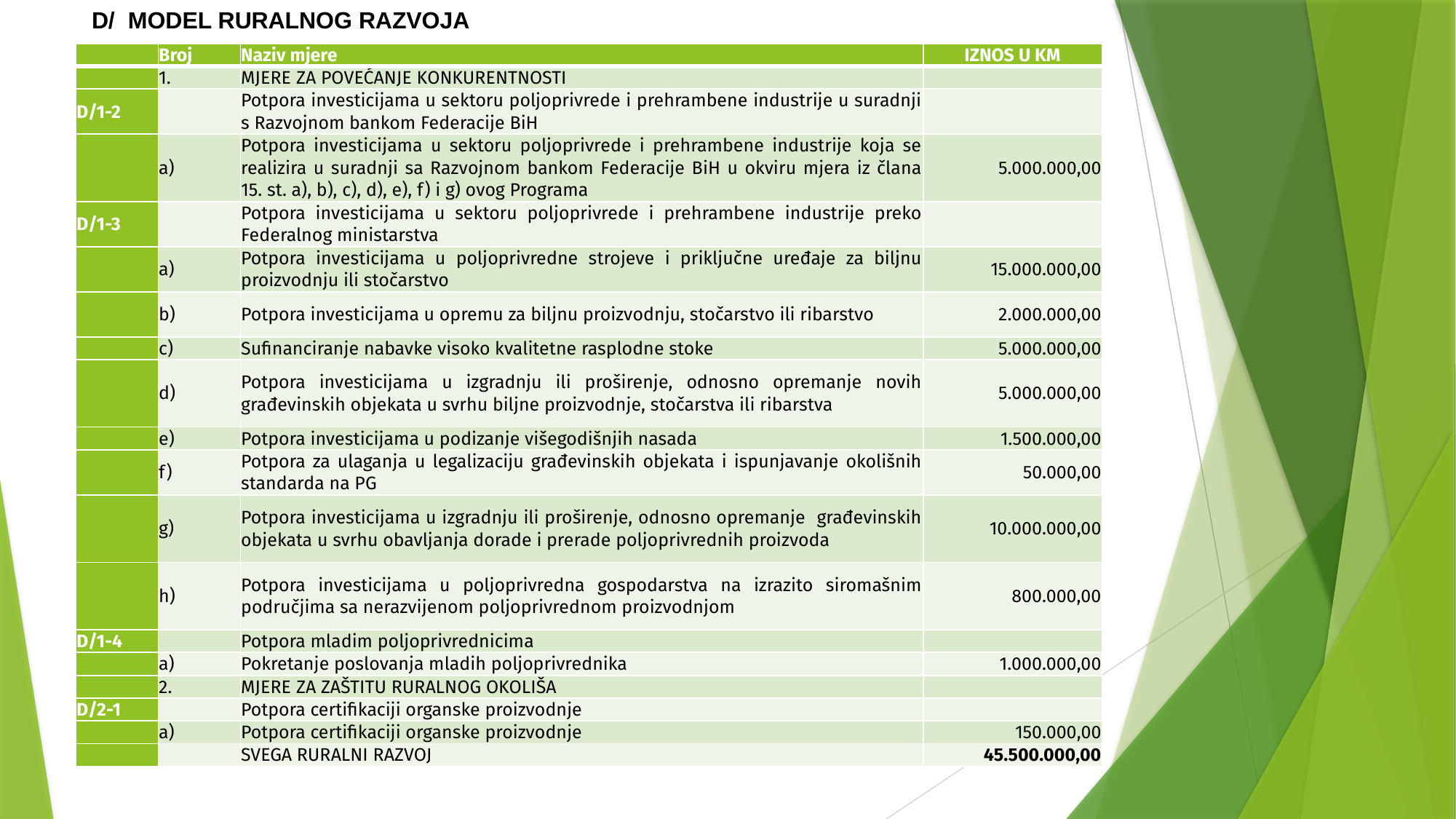

# D/  MODEL RURALNOG RAZVOJA
|  | Broj | Naziv mjere | IZNOS U KM |
| --- | --- | --- | --- |
|  | 1. | MJERE ZA POVEĆANJE KONKURENTNOSTI |  |
| D/1-2 |  | Potpora investicijama u sektoru poljoprivrede i prehrambene industrije u suradnji s Razvojnom bankom Federacije BiH |  |
|  | a) | Potpora investicijama u sektoru poljoprivrede i prehrambene industrije koja se realizira u suradnji sa Razvojnom bankom Federacije BiH u okviru mjera iz člana 15. st. a), b), c), d), e), f) i g) ovog Programa | 5.000.000,00 |
| D/1-3 |  | Potpora investicijama u sektoru poljoprivrede i prehrambene industrije preko Federalnog ministarstva |  |
|  | a) | Potpora investicijama u poljoprivredne strojeve i priključne uređaje za biljnu proizvodnju ili stočarstvo | 15.000.000,00 |
|  | b) | Potpora investicijama u opremu za biljnu proizvodnju, stočarstvo ili ribarstvo | 2.000.000,00 |
|  | c) | Sufinanciranje nabavke visoko kvalitetne rasplodne stoke | 5.000.000,00 |
|  | d) | Potpora investicijama u izgradnju ili proširenje, odnosno opremanje novih građevinskih objekata u svrhu biljne proizvodnje, stočarstva ili ribarstva | 5.000.000,00 |
|  | e) | Potpora investicijama u podizanje višegodišnjih nasada | 1.500.000,00 |
|  | f) | Potpora za ulaganja u legalizaciju građevinskih objekata i ispunjavanje okolišnih standarda na PG | 50.000,00 |
|  | g) | Potpora investicijama u izgradnju ili proširenje, odnosno opremanje građevinskih objekata u svrhu obavljanja dorade i prerade poljoprivrednih proizvoda | 10.000.000,00 |
|  | h) | Potpora investicijama u poljoprivredna gospodarstva na izrazito siromašnim područjima sa nerazvijenom poljoprivrednom proizvodnjom | 800.000,00 |
| D/1-4 |  | Potpora mladim poljoprivrednicima |  |
|  | a) | Pokretanje poslovanja mladih poljoprivrednika | 1.000.000,00 |
|  | 2. | MJERE ZA ZAŠTITU RURALNOG OKOLIŠA |  |
| D/2-1 |  | Potpora certifikaciji organske proizvodnje |  |
|  | a) | Potpora certifikaciji organske proizvodnje | 150.000,00 |
|  |  | SVEGA RURALNI RAZVOJ | 45.500.000,00 |